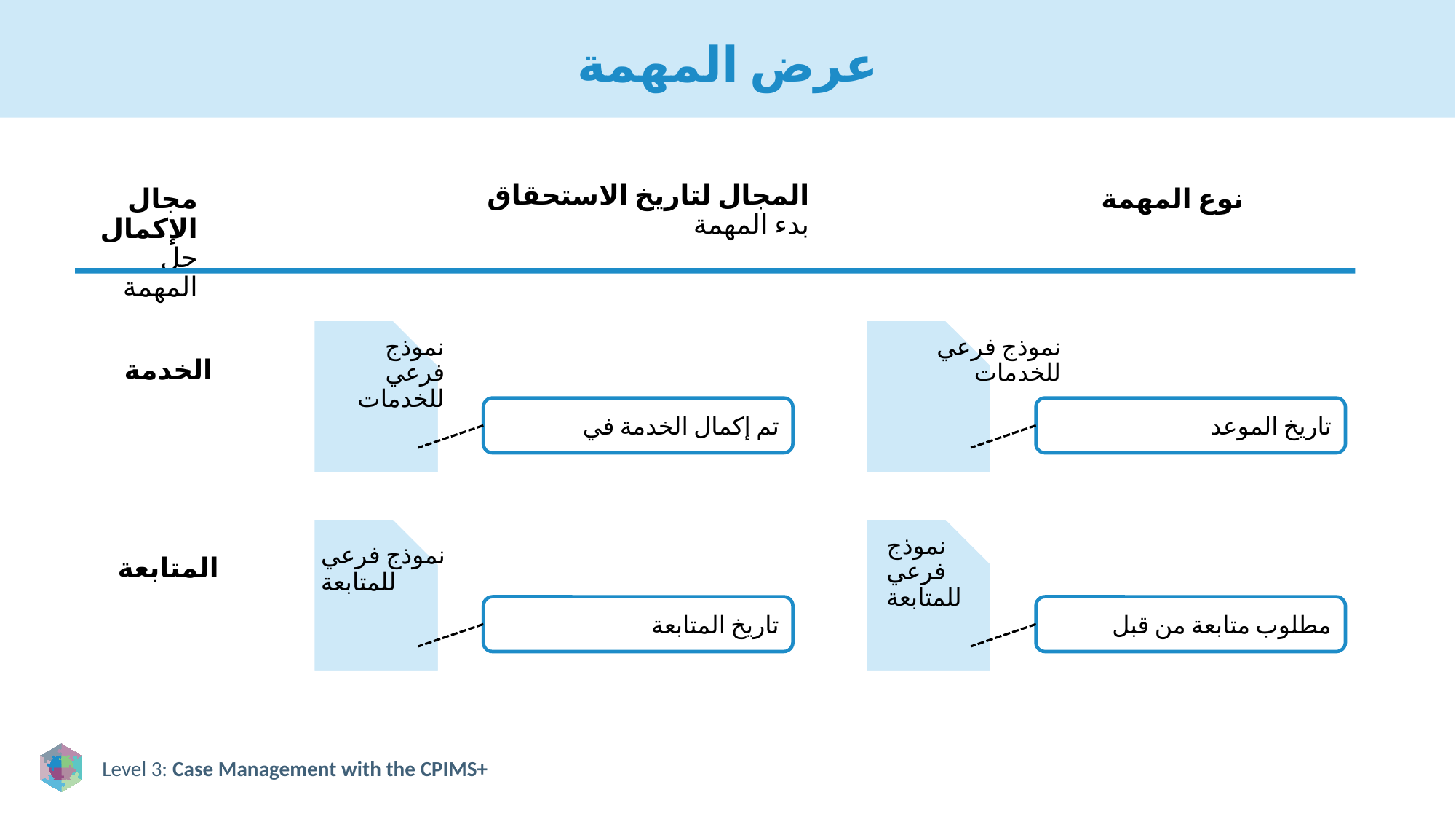

# عرض المهمة
المجال لتاريخ الاستحقاق
بدء المهمة
مجال الإكمال
حل المهمة
نوع المهمة

نموذج فرعي للخدمات
نموذج فرعي للخدمات
الخدمة
تم إكمال الخدمة في
تاريخ الموعد

نموذج فرعي للمتابعة
نموذج فرعي للمتابعة
المتابعة
تاريخ المتابعة
مطلوب متابعة من قبل